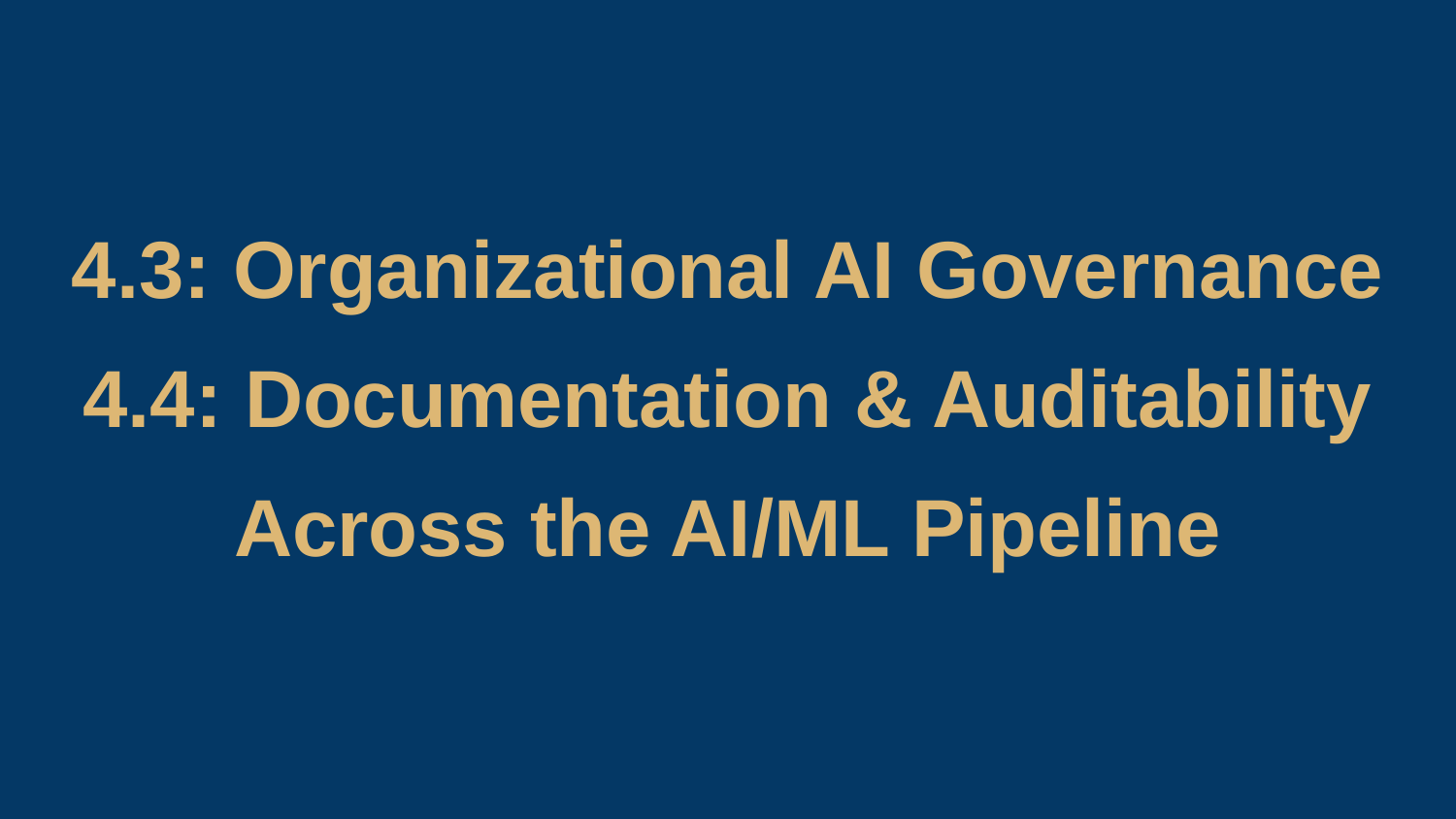

4.3: Organizational AI Governance
4.4: Documentation & Auditability
Across the AI/ML Pipeline